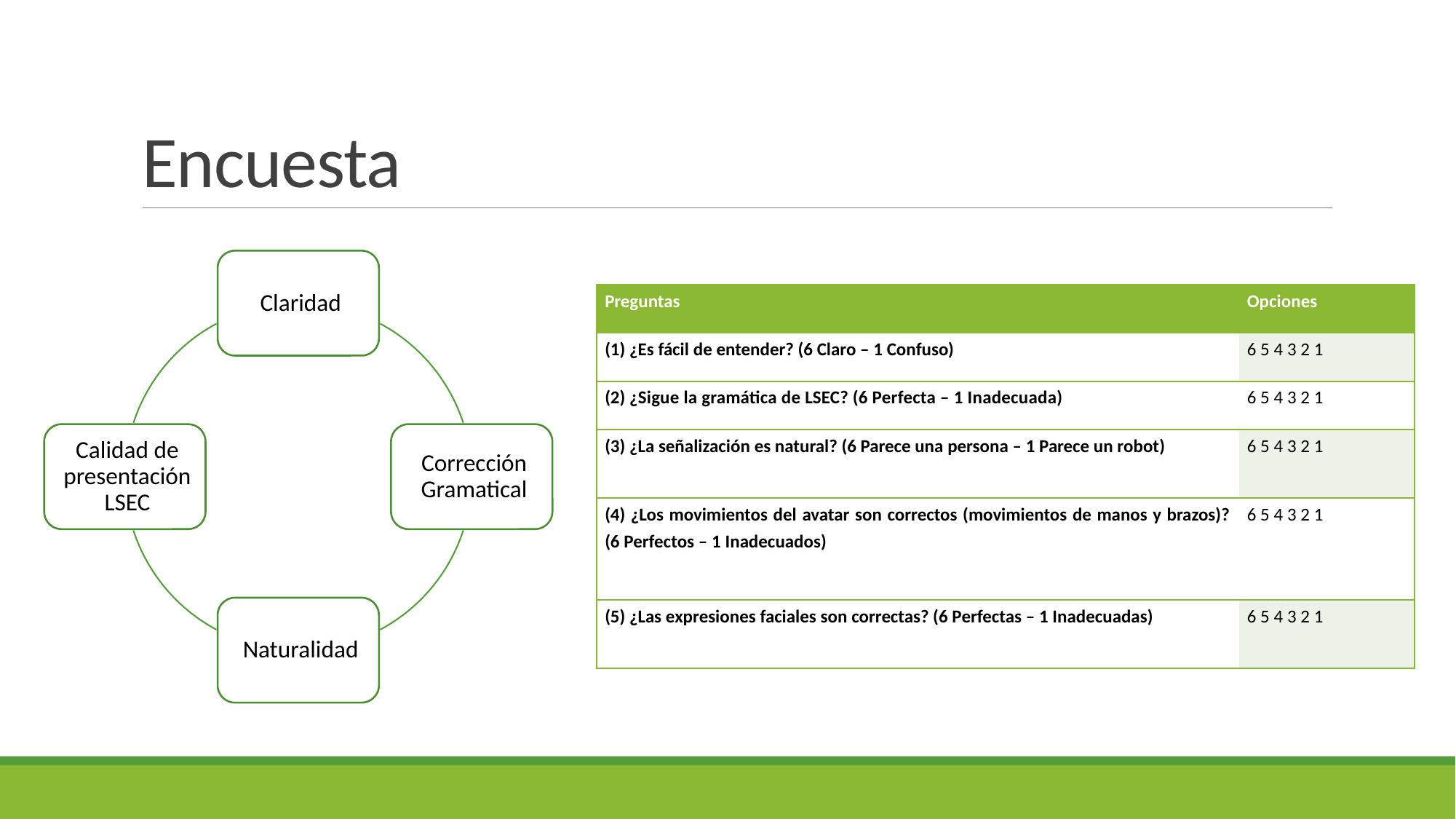

# Encuesta
Claridad
Corrección Gramatical
Naturalidad
Calidad de presentación LSEC
| Preguntas | Opciones |
| --- | --- |
| (1) ¿Es fácil de entender? (6 Claro – 1 Confuso) | 6 5 4 3 2 1 |
| (2) ¿Sigue la gramática de LSEC? (6 Perfecta – 1 Inadecuada) | 6 5 4 3 2 1 |
| (3) ¿La señalización es natural? (6 Parece una persona – 1 Parece un robot) | 6 5 4 3 2 1 |
| (4) ¿Los movimientos del avatar son correctos (movimientos de manos y brazos)? (6 Perfectos – 1 Inadecuados) | 6 5 4 3 2 1 |
| (5) ¿Las expresiones faciales son correctas? (6 Perfectas – 1 Inadecuadas) | 6 5 4 3 2 1 |